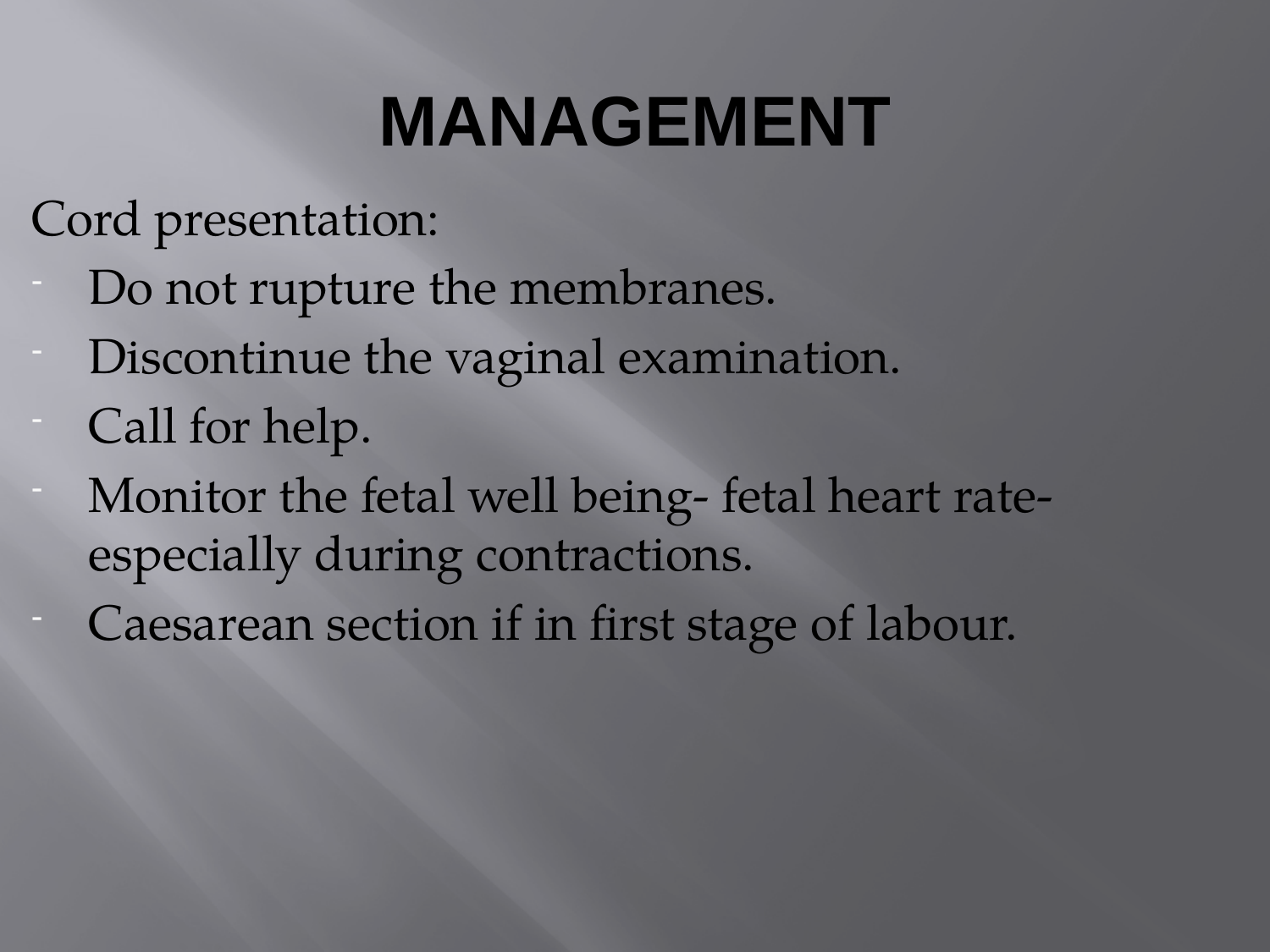

# MANAGEMENT
Cord presentation:
Do not rupture the membranes.
Discontinue the vaginal examination.
Call for help.
Monitor the fetal well being- fetal heart rate- especially during contractions.
Caesarean section if in first stage of labour.